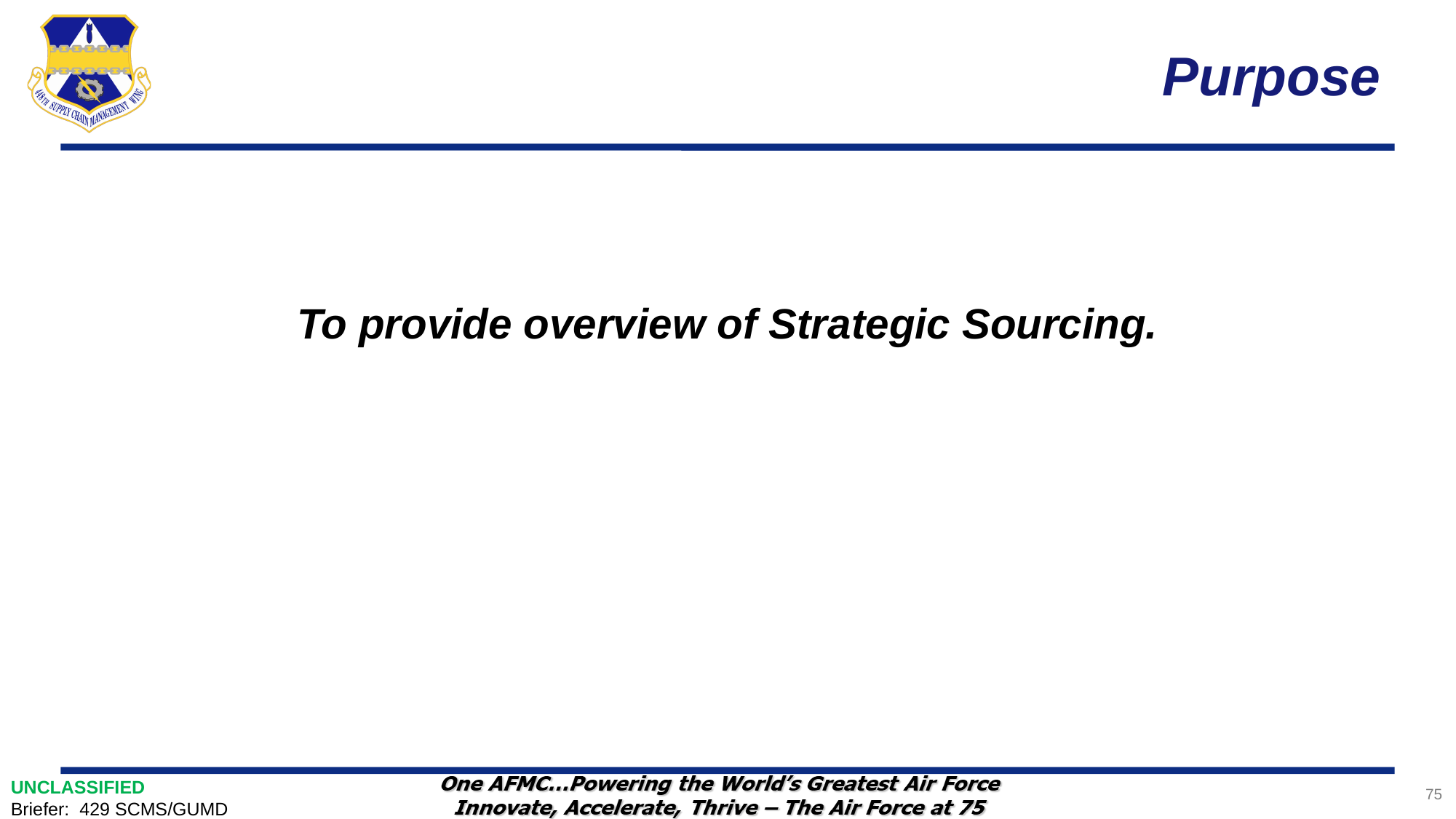

# Purpose
To provide overview of Strategic Sourcing.
75